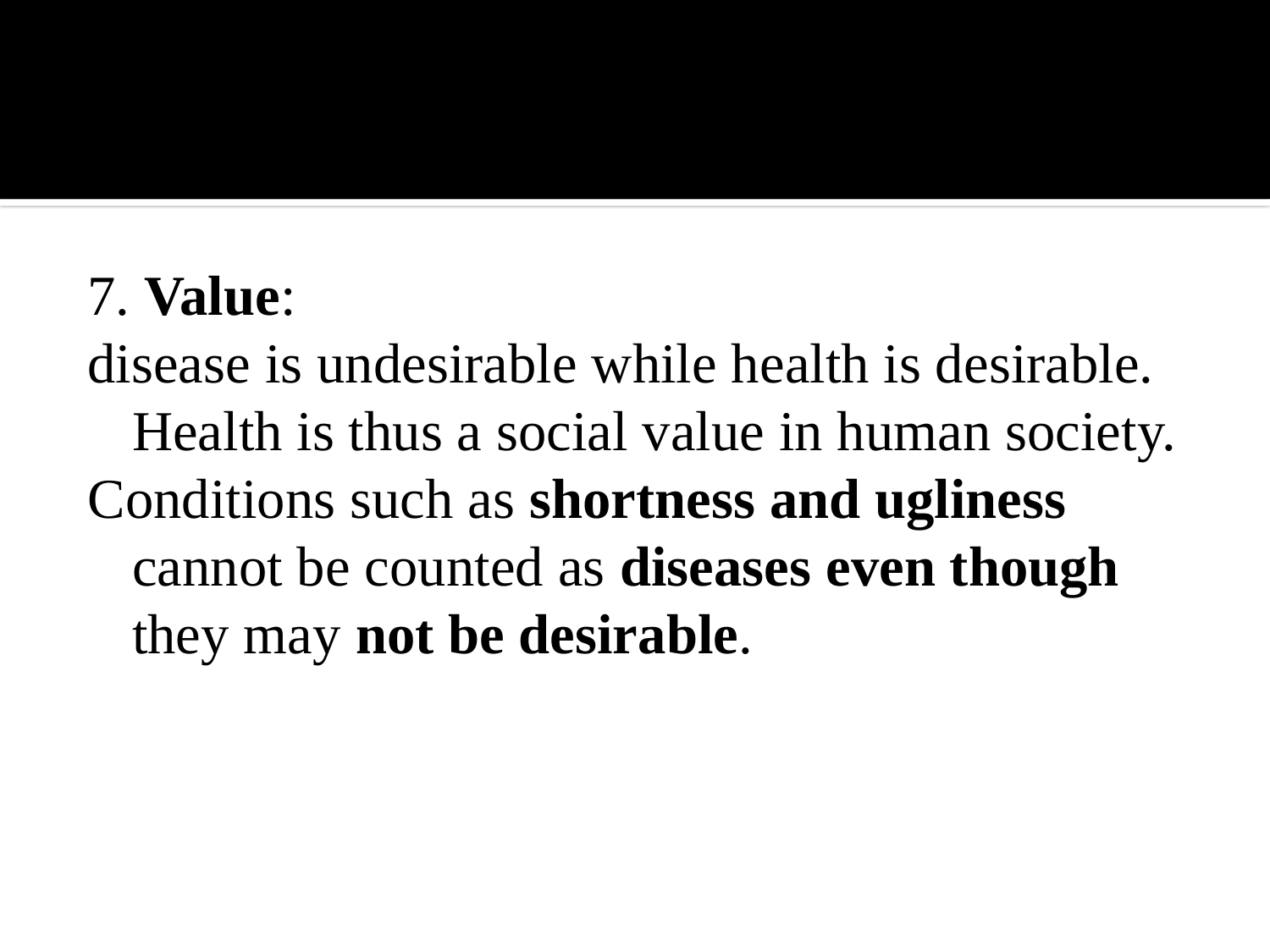

#
7. Value:
disease is undesirable while health is desirable. Health is thus a social value in human society.
Conditions such as shortness and ugliness cannot be counted as diseases even though they may not be desirable.